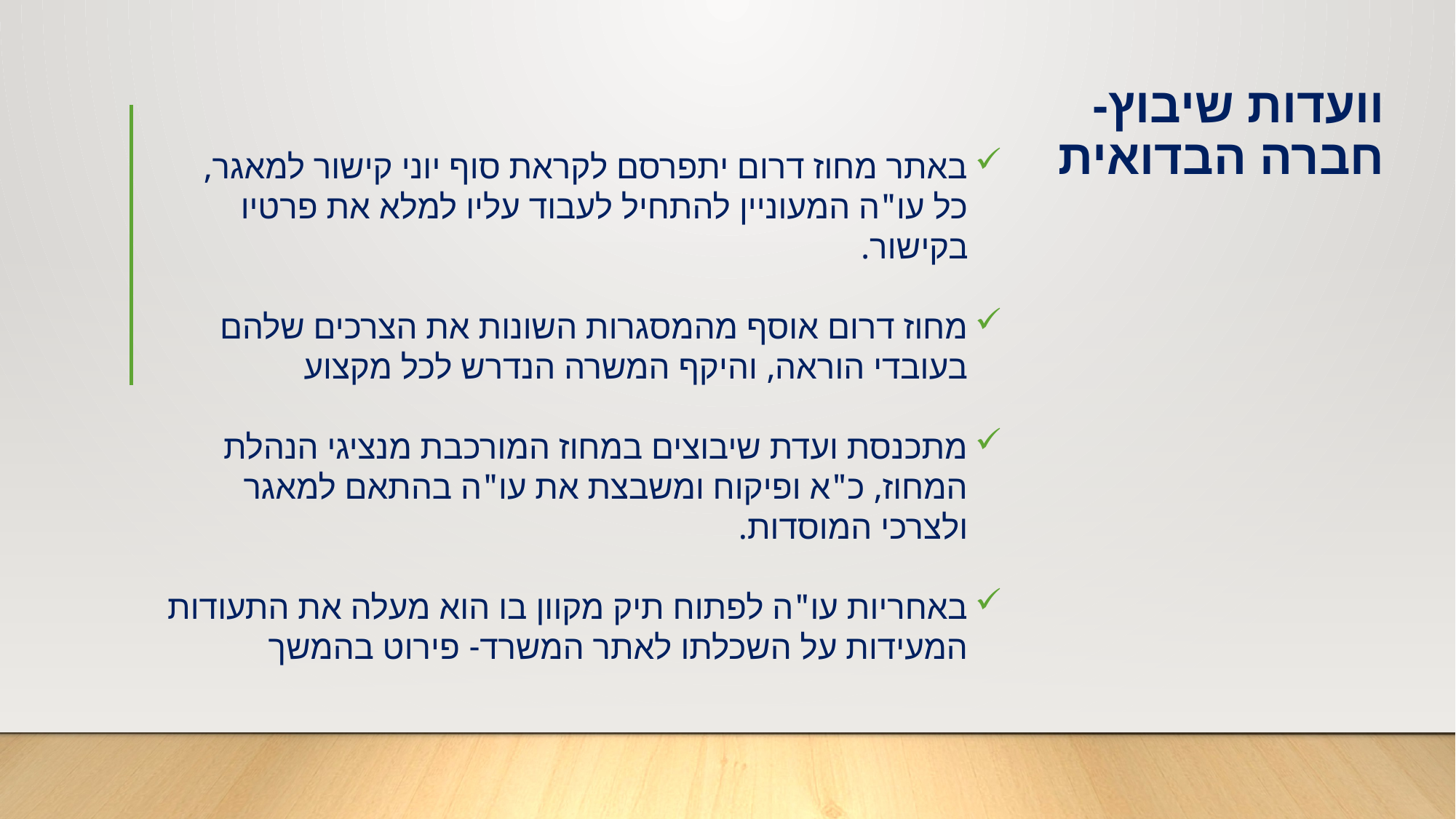

וועדות שיבוץ-
חברה הבדואית
באתר מחוז דרום יתפרסם לקראת סוף יוני קישור למאגר, כל עו"ה המעוניין להתחיל לעבוד עליו למלא את פרטיו בקישור.

מחוז דרום אוסף מהמסגרות השונות את הצרכים שלהם בעובדי הוראה, והיקף המשרה הנדרש לכל מקצוע

מתכנסת ועדת שיבוצים במחוז המורכבת מנציגי הנהלת המחוז, כ"א ופיקוח ומשבצת את עו"ה בהתאם למאגר ולצרכי המוסדות.

באחריות עו"ה לפתוח תיק מקוון בו הוא מעלה את התעודות המעידות על השכלתו לאתר המשרד- פירוט בהמשך